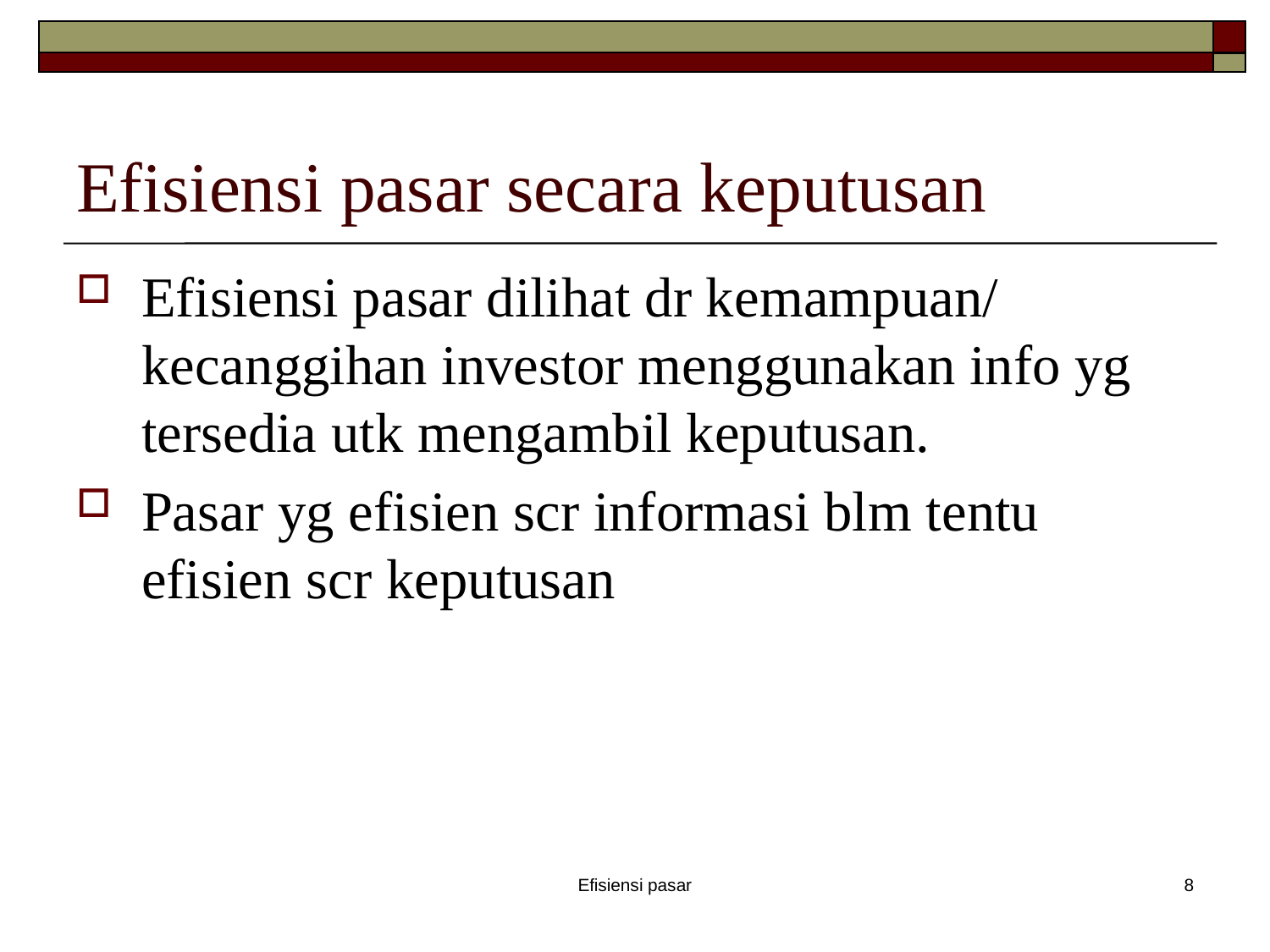

# Efisiensi pasar secara keputusan
Efisiensi pasar dilihat dr kemampuan/ kecanggihan investor menggunakan info yg tersedia utk mengambil keputusan.
Pasar yg efisien scr informasi blm tentu efisien scr keputusan
Efisiensi pasar
8